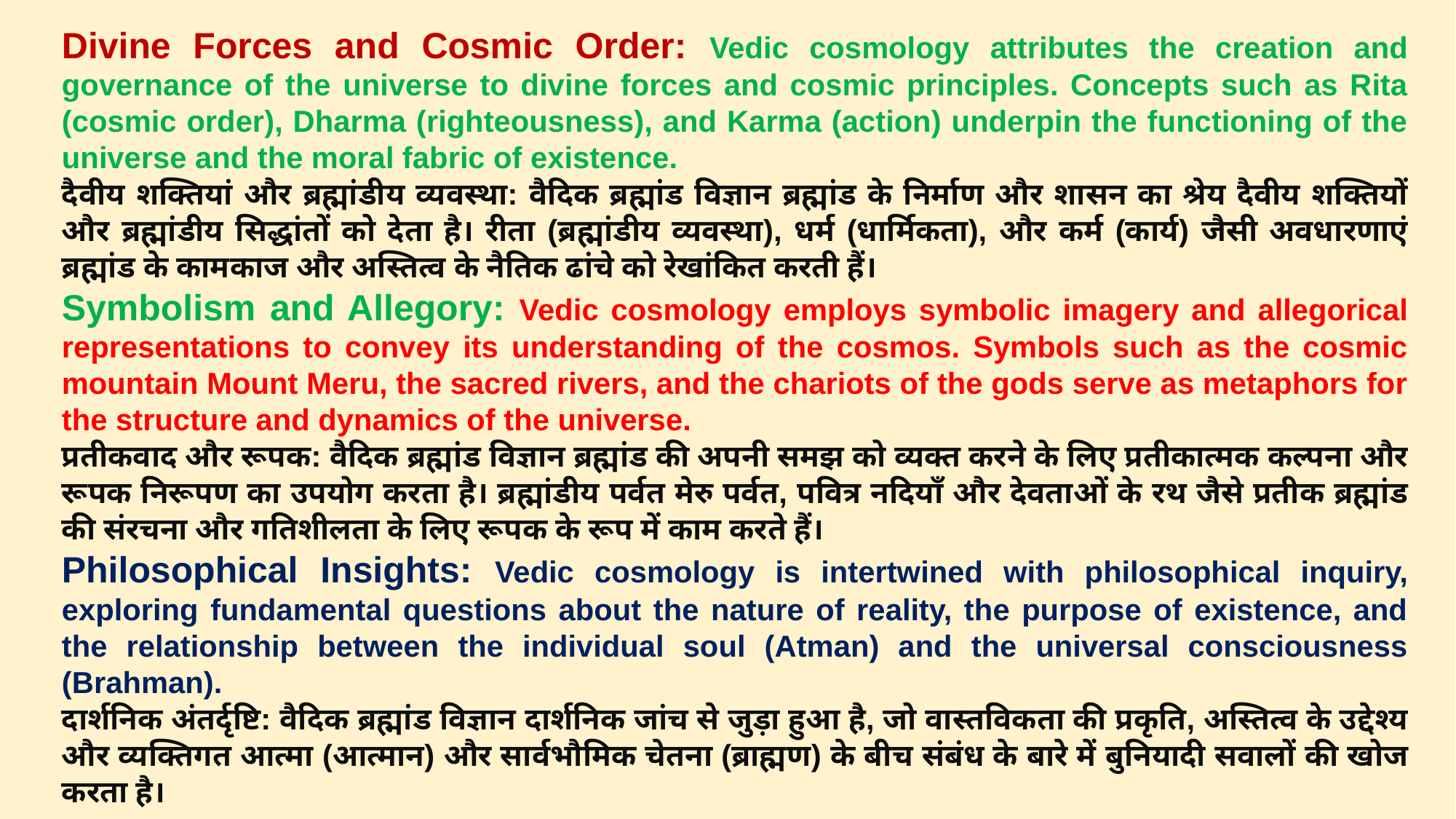

Divine Forces and Cosmic Order: Vedic cosmology attributes the creation and governance of the universe to divine forces and cosmic principles. Concepts such as Rita (cosmic order), Dharma (righteousness), and Karma (action) underpin the functioning of the universe and the moral fabric of existence.
दैवीय शक्तियां और ब्रह्मांडीय व्यवस्था: वैदिक ब्रह्मांड विज्ञान ब्रह्मांड के निर्माण और शासन का श्रेय दैवीय शक्तियों और ब्रह्मांडीय सिद्धांतों को देता है। रीता (ब्रह्मांडीय व्यवस्था), धर्म (धार्मिकता), और कर्म (कार्य) जैसी अवधारणाएं ब्रह्मांड के कामकाज और अस्तित्व के नैतिक ढांचे को रेखांकित करती हैं।
Symbolism and Allegory: Vedic cosmology employs symbolic imagery and allegorical representations to convey its understanding of the cosmos. Symbols such as the cosmic mountain Mount Meru, the sacred rivers, and the chariots of the gods serve as metaphors for the structure and dynamics of the universe.
प्रतीकवाद और रूपक: वैदिक ब्रह्मांड विज्ञान ब्रह्मांड की अपनी समझ को व्यक्त करने के लिए प्रतीकात्मक कल्पना और रूपक निरूपण का उपयोग करता है। ब्रह्मांडीय पर्वत मेरु पर्वत, पवित्र नदियाँ और देवताओं के रथ जैसे प्रतीक ब्रह्मांड की संरचना और गतिशीलता के लिए रूपक के रूप में काम करते हैं।
Philosophical Insights: Vedic cosmology is intertwined with philosophical inquiry, exploring fundamental questions about the nature of reality, the purpose of existence, and the relationship between the individual soul (Atman) and the universal consciousness (Brahman).
दार्शनिक अंतर्दृष्टि: वैदिक ब्रह्मांड विज्ञान दार्शनिक जांच से जुड़ा हुआ है, जो वास्तविकता की प्रकृति, अस्तित्व के उद्देश्य और व्यक्तिगत आत्मा (आत्मान) और सार्वभौमिक चेतना (ब्राह्मण) के बीच संबंध के बारे में बुनियादी सवालों की खोज करता है।